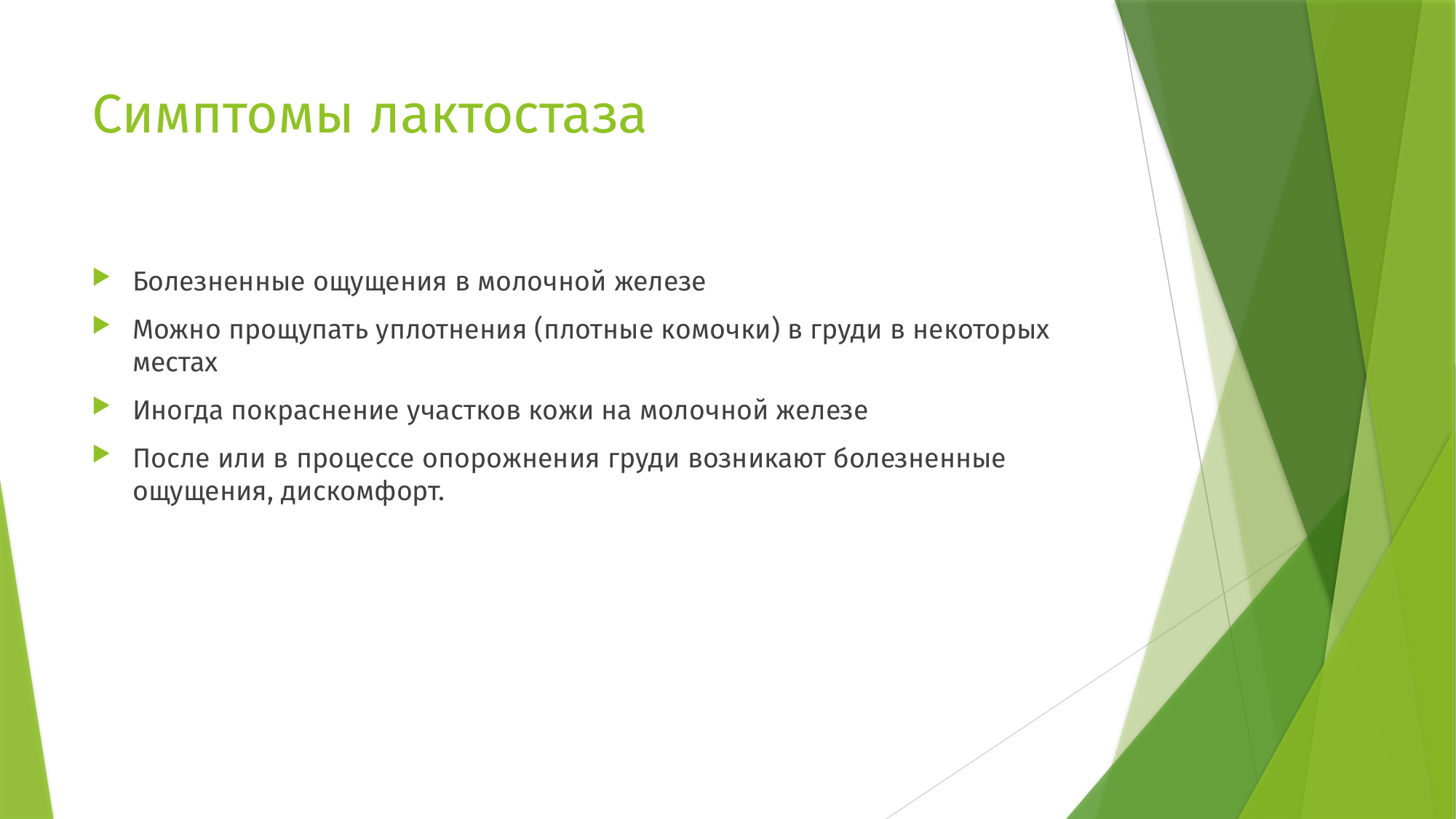

# Симптомы лактостаза
Болезненные ощущения в молочной железе
Можно прощупать уплотнения (плотные комочки) в груди в некоторых местах
Иногда покраснение участков кожи на молочной железе
После или в процессе опорожнения груди возникают болезненные ощущения, дискомфорт.